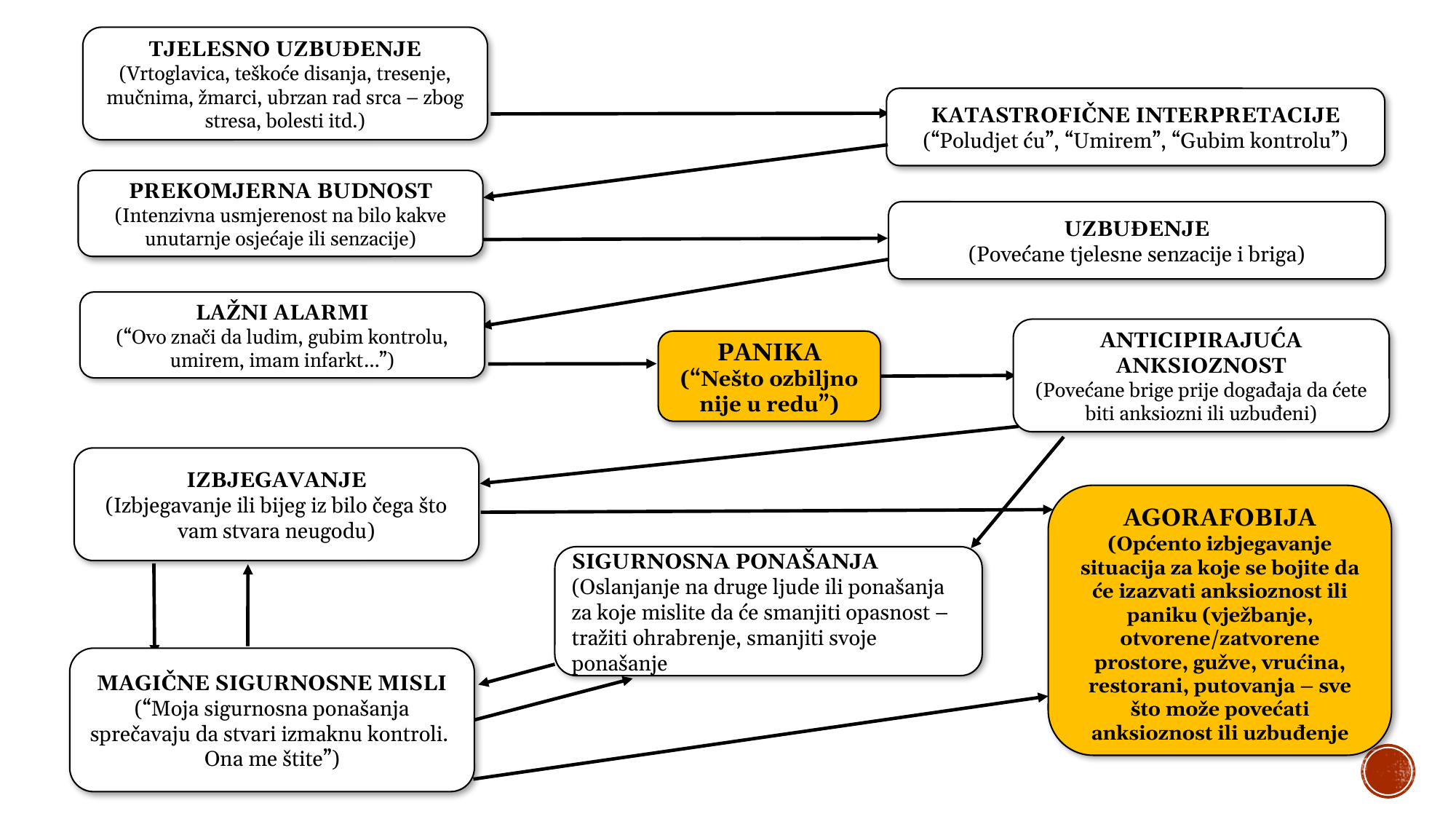

TJELESNO UZBUĐENJE
(Vrtoglavica, teškoće disanja, tresenje, mučnima, žmarci, ubrzan rad srca – zbog stresa, bolesti itd.)

KATASTROFIČNE INTERPRETACIJE
(“Poludjet ću”, “Umirem”, “Gubim kontrolu”)

PREKOMJERNA BUDNOST
(Intenzivna usmjerenost na bilo kakve unutarnje osjećaje ili senzacije)

UZBUĐENJE
(Povećane tjelesne senzacije i briga)

LAŽNI ALARMI
(“Ovo znači da ludim, gubim kontrolu, umirem, imam infarkt…”)

ANTICIPIRAJUĆA ANKSIOZNOST
(Povećane brige prije događaja da ćete biti anksiozni ili uzbuđeni)

PANIKA
(“Nešto ozbiljno nije u redu”)

IZBJEGAVANJE
(Izbjegavanje ili bijeg iz bilo čega što vam stvara neugodu)

AGORAFOBIJA
(Općento izbjegavanje situacija za koje se bojite da će izazvati anksioznost ili paniku (vježbanje, otvorene/zatvorene prostore, gužve, vrućina, restorani, putovanja – sve što može povećati anksioznost ili uzbuđenje

SIGURNOSNA PONAŠANJA
(Oslanjanje na druge ljude ili ponašanja za koje mislite da će smanjiti opasnost – tražiti ohrabrenje, smanjiti svoje ponašanje

MAGIČNE SIGURNOSNE MISLI
(“Moja sigurnosna ponašanja sprečavaju da stvari izmaknu kontroli.
Ona me štite”)